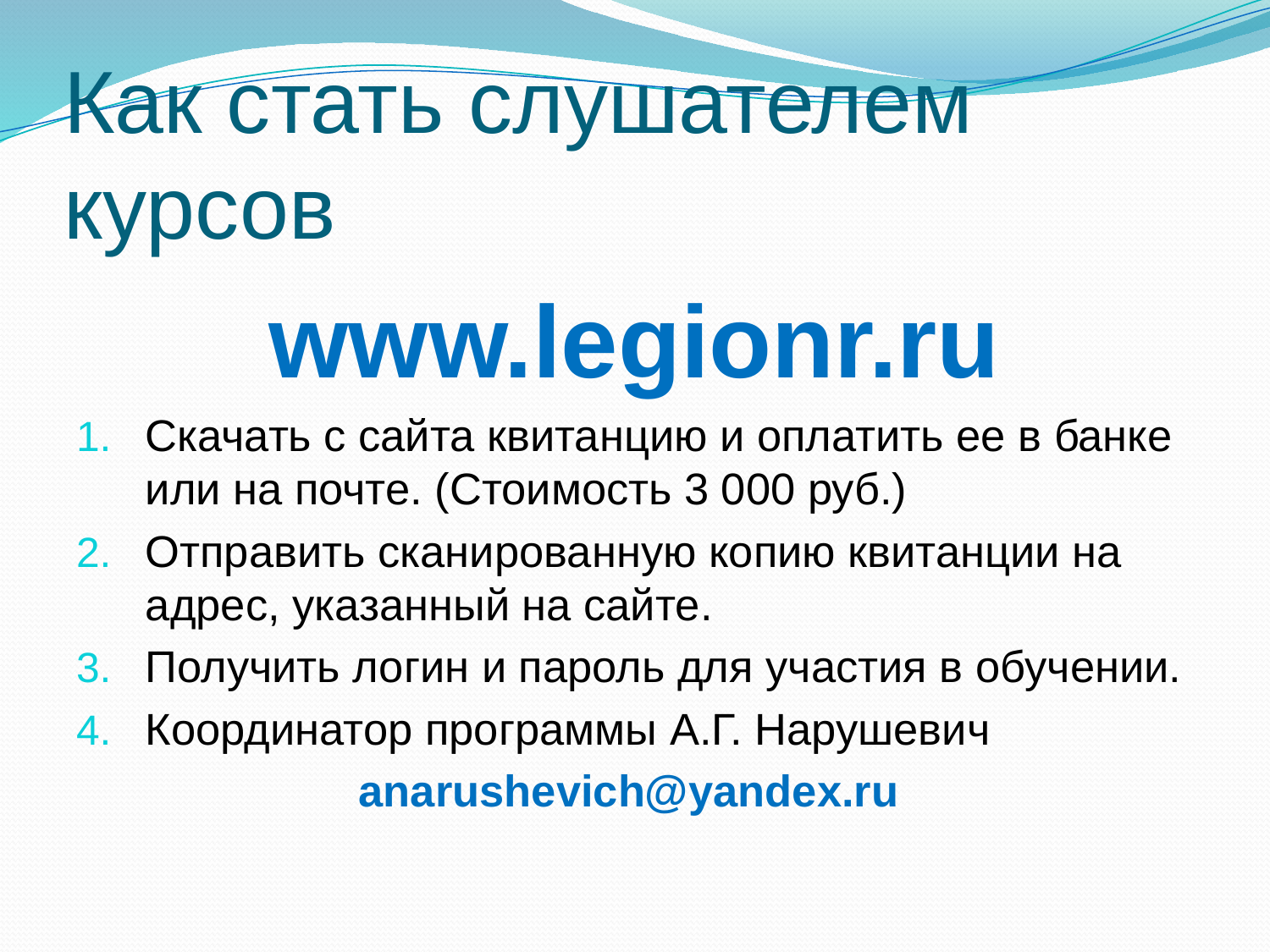

# Как стать слушателем курсов
www.legionr.ru
Cкачать с сайта квитанцию и оплатить ее в банке или на почте. (Стоимость 3 000 руб.)
Отправить сканированную копию квитанции на адрес, указанный на сайте.
Получить логин и пароль для участия в обучении.
Координатор программы А.Г. Нарушевич
anarushevich@yandex.ru